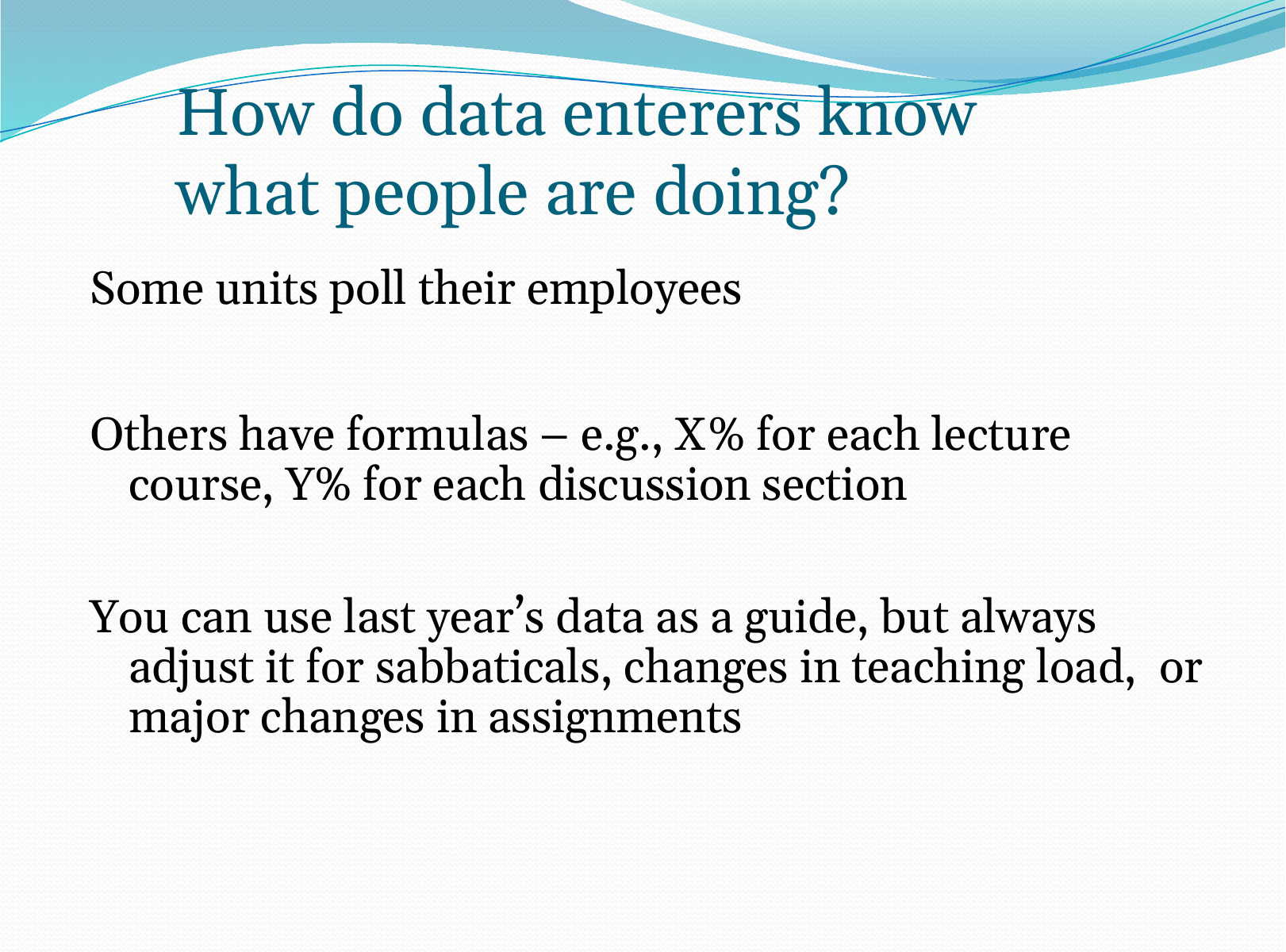

# How do data enterers know what people are doing?
Some units poll their employees

Others have formulas – e.g., X% for each lecture course, Y% for each discussion section

You can use last year’s data as a guide, but always adjust it for sabbaticals, changes in teaching load,  or major changes in assignments